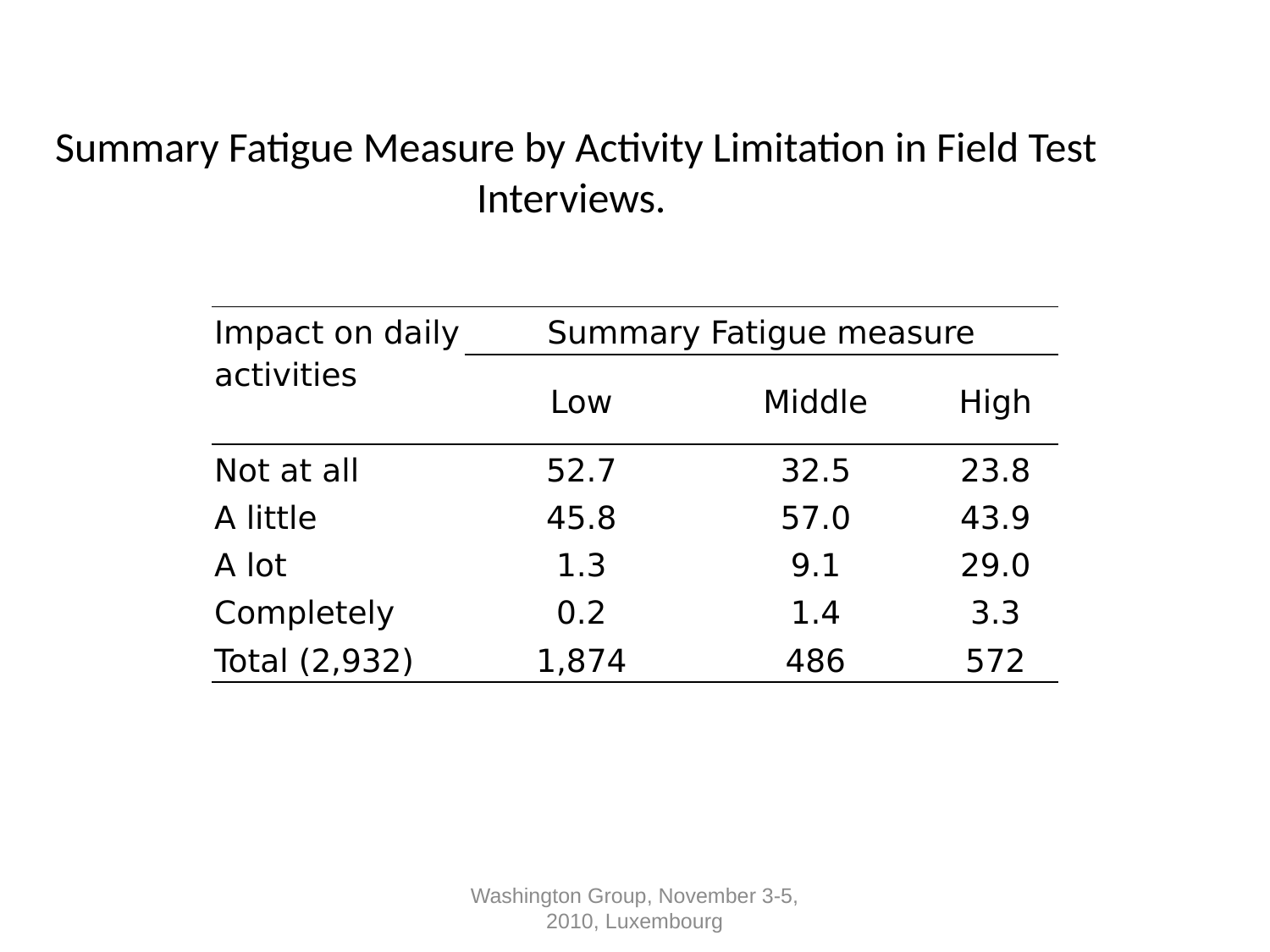

Summary Fatigue Measure by Activity Limitation in Field Test Interviews.

| Impact on daily activities | Summary Fatigue measure |  |  |
| --- | --- | --- | --- |
|  | Low | Middle | High |
| Not at all | 52.7 | 32.5 | 23.8 |
| A little | 45.8 | 57.0 | 43.9 |
| A lot | 1.3 | 9.1 | 29.0 |
| Completely | 0.2 | 1.4 | 3.3 |
| Total (2,932) | 1,874 | 486 | 572 |
Washington Group, November 3-5, 2010, Luxembourg